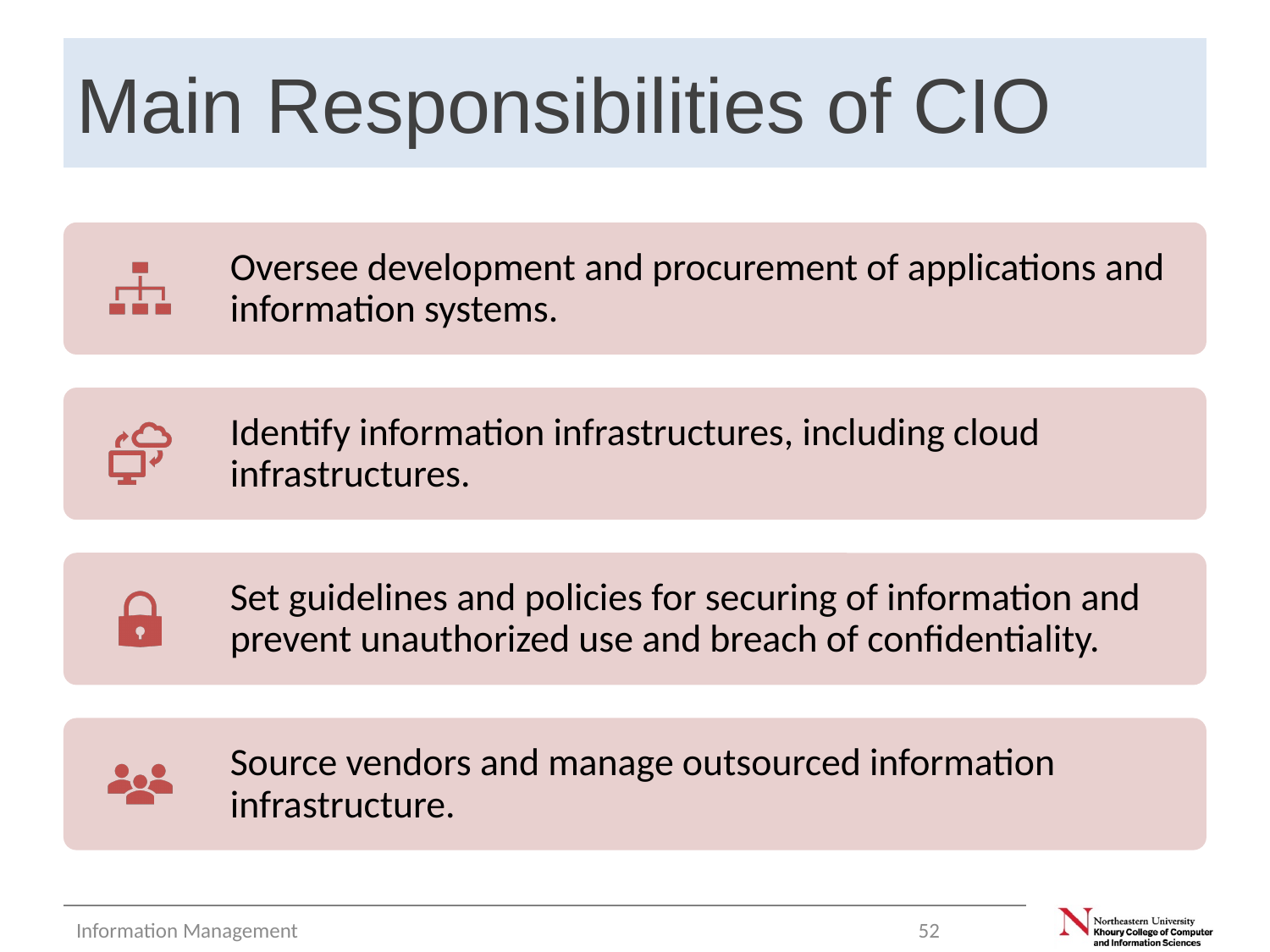

# Main Responsibilities of CIO
Oversee development and procurement of applications and information systems.
Identify information infrastructures, including cloud infrastructures.
Set guidelines and policies for securing of information and prevent unauthorized use and breach of confidentiality.
Source vendors and manage outsourced information infrastructure.
Information Management
52